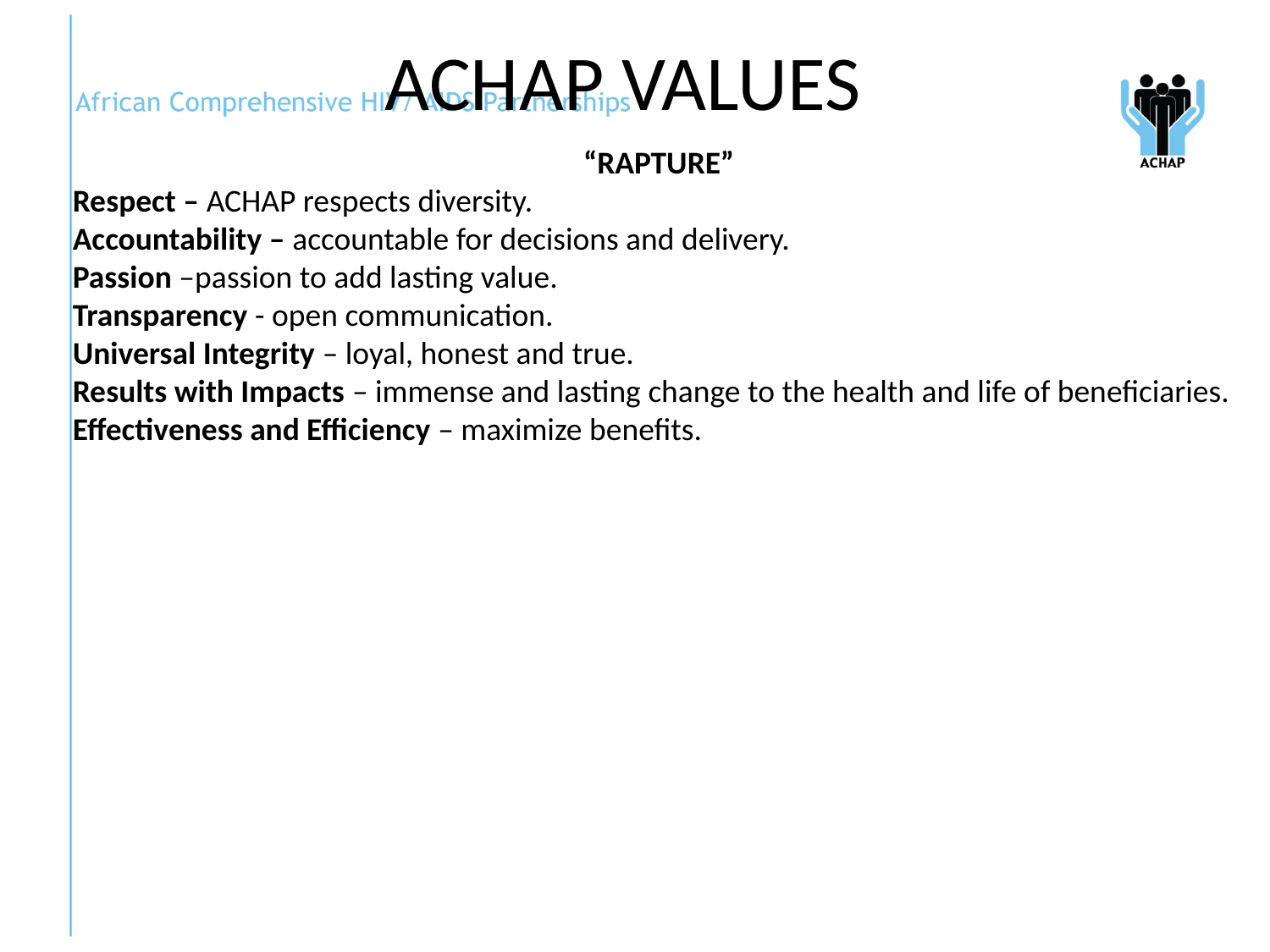

ACHAP VALUES
“RAPTURE”
Respect – ACHAP respects diversity.
Accountability – accountable for decisions and delivery.
Passion –passion to add lasting value.
Transparency - open communication.
Universal Integrity – loyal, honest and true.
Results with Impacts – immense and lasting change to the health and life of beneficiaries.
Effectiveness and Efficiency – maximize benefits.